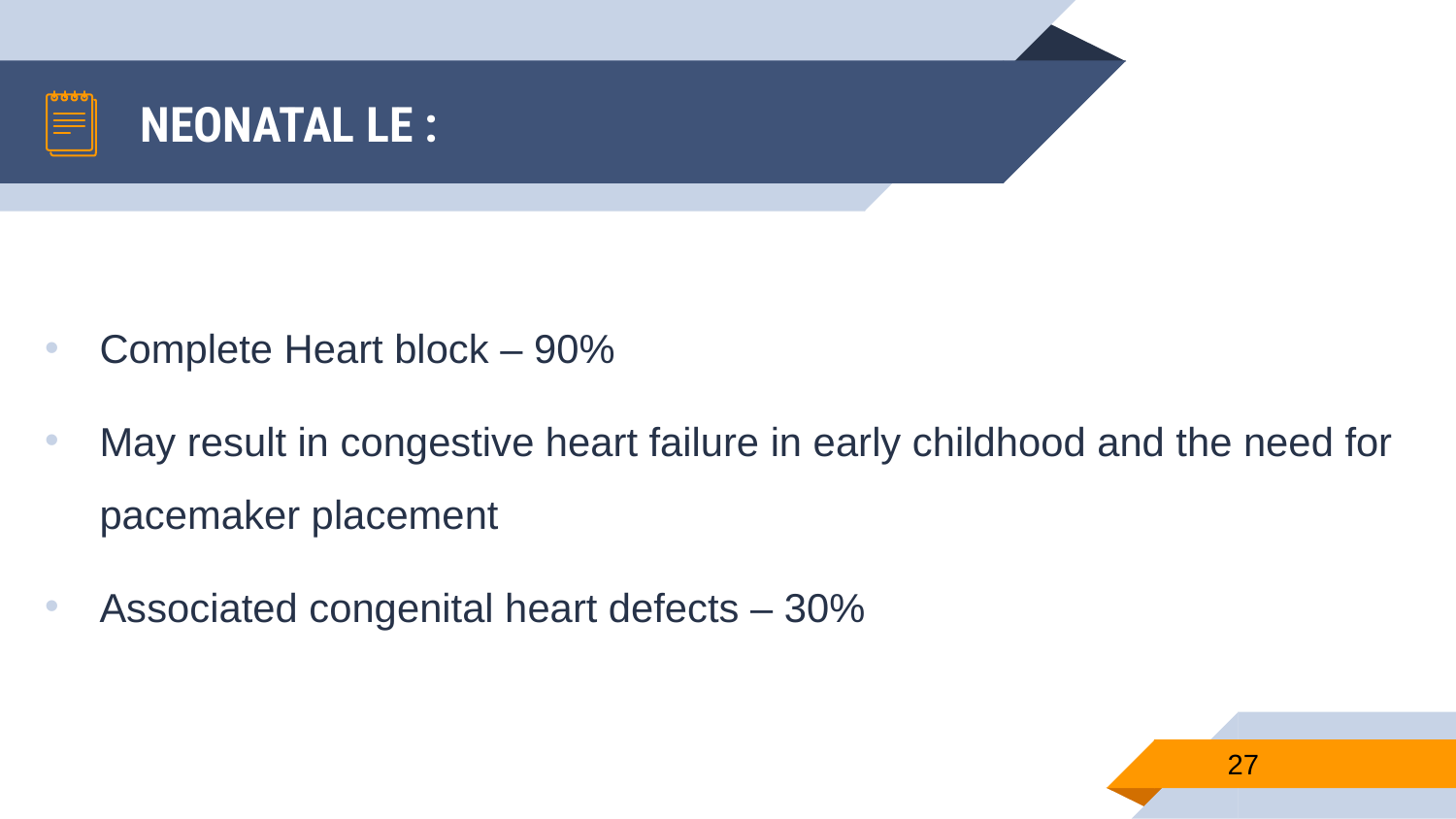

# NEONATAL LE :

Complete Heart block – 90%
May result in congestive heart failure in early childhood and the need for pacemaker placement
Associated congenital heart defects – 30%
27